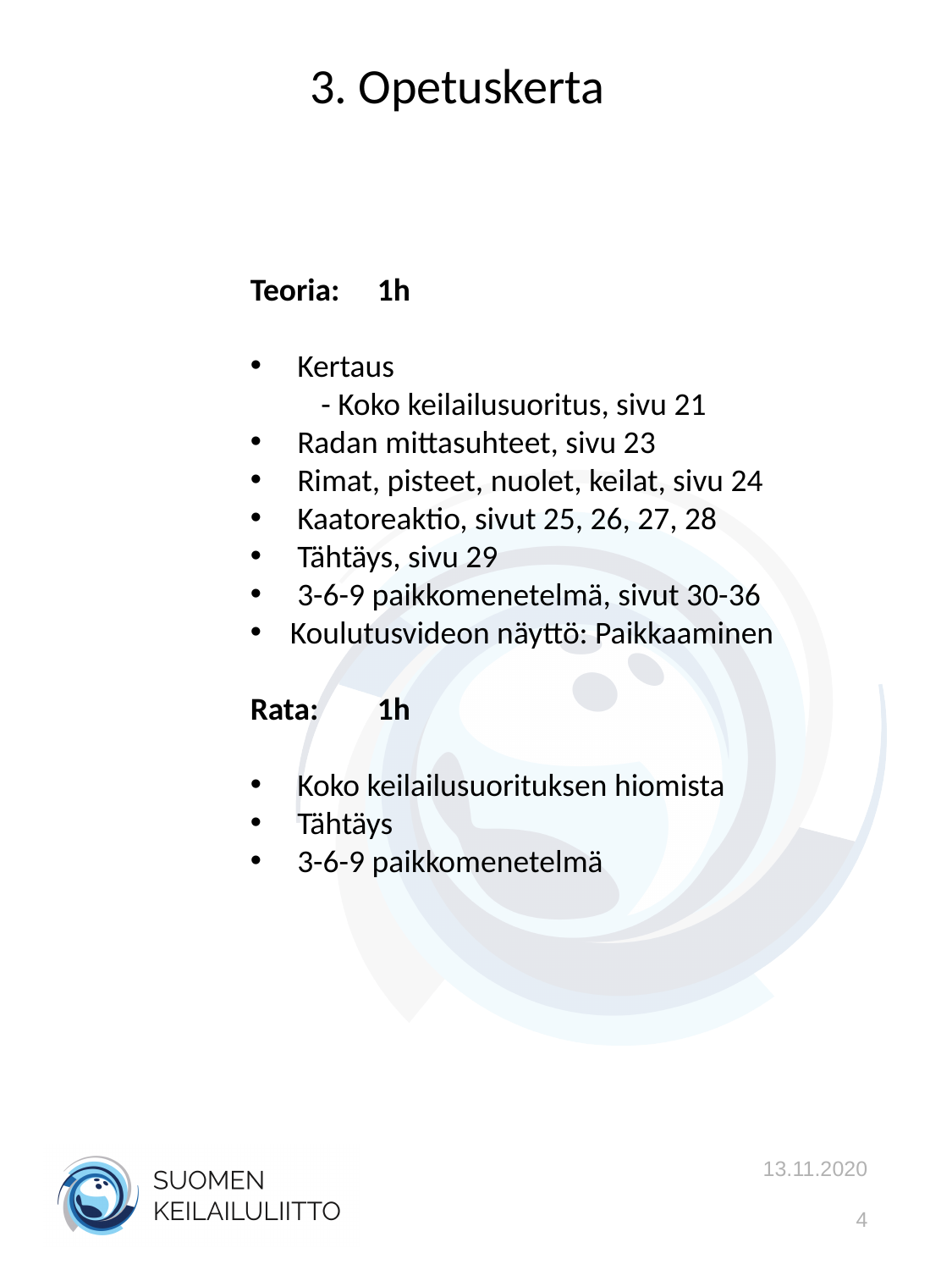

# 3. Opetuskerta
Teoria:	1h

 Kertaus
 - Koko keilailusuoritus, sivu 21
 Radan mittasuhteet, sivu 23
 Rimat, pisteet, nuolet, keilat, sivu 24
 Kaatoreaktio, sivut 25, 26, 27, 28
 Tähtäys, sivu 29
 3-6-9 paikkomenetelmä, sivut 30-36
Koulutusvideon näyttö: Paikkaaminen

Rata:	1h

 Koko keilailusuorituksen hiomista
 Tähtäys
 3-6-9 paikkomenetelmä
13.11.2020
4